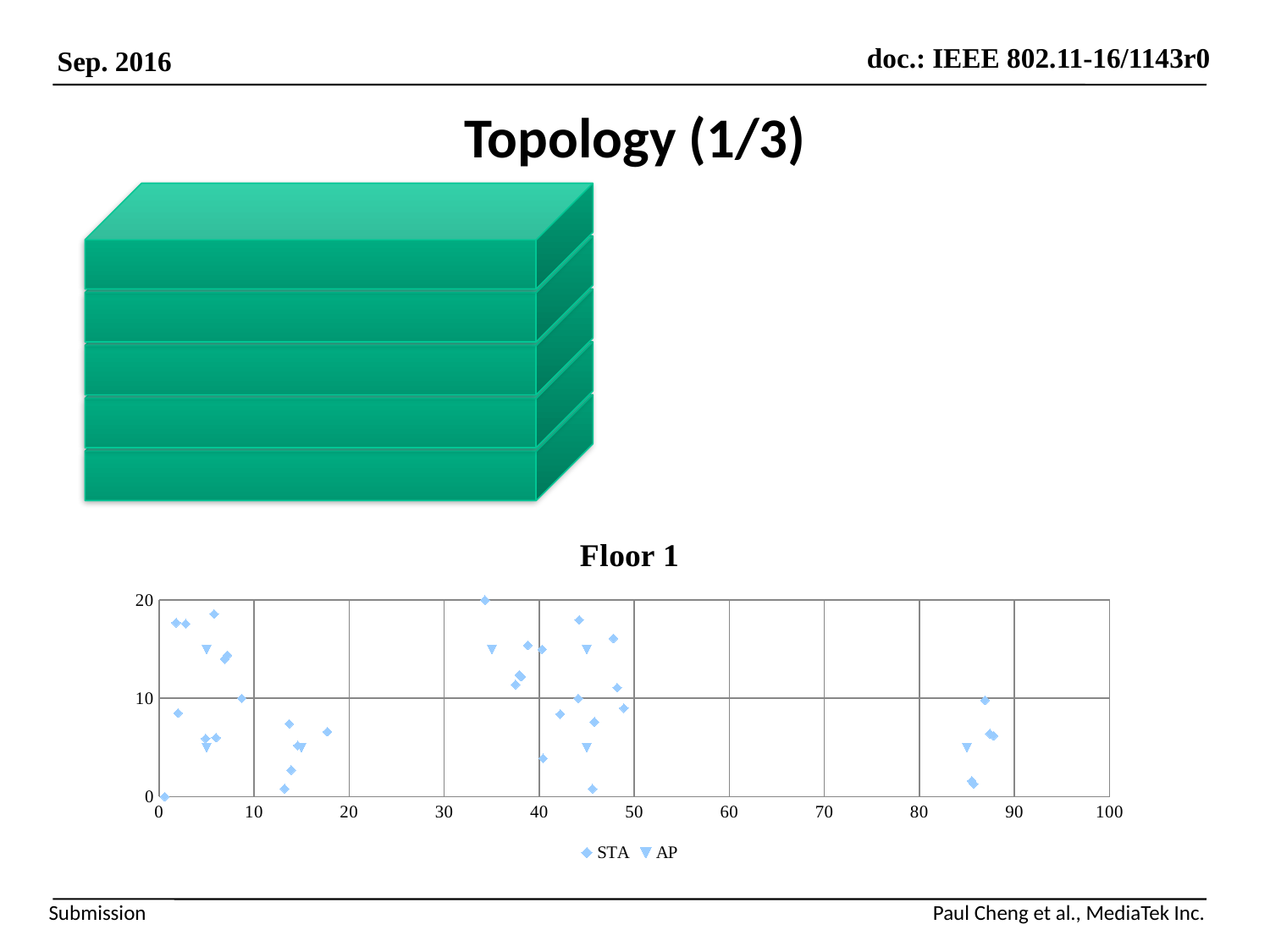

# Topology (1/3)

### Chart: Floor 1

| Category |  |  |
|---|---|---|